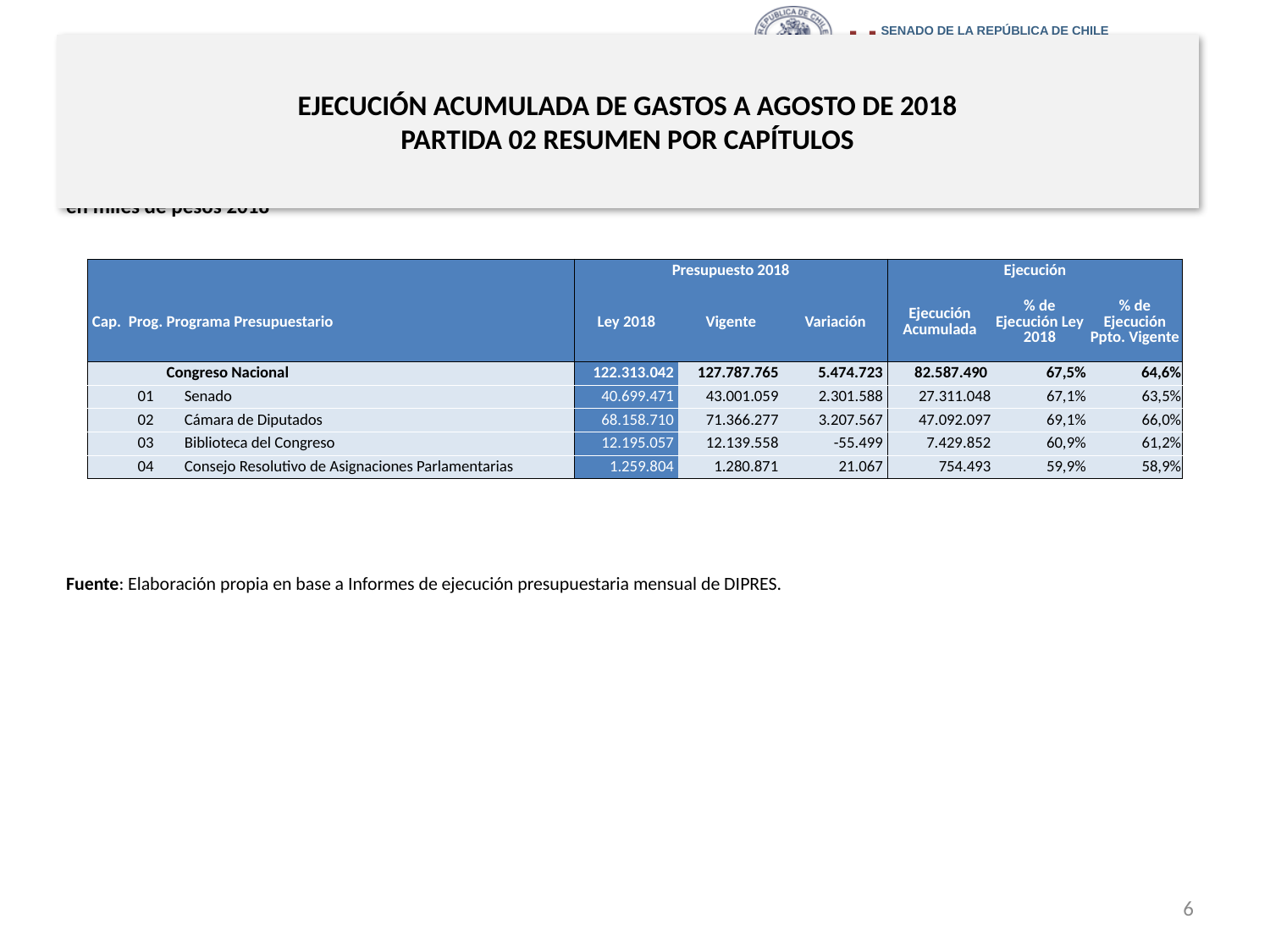

# EJECUCIÓN ACUMULADA DE GASTOS A AGOSTO DE 2018 PARTIDA 02 RESUMEN POR CAPÍTULOS
en miles de pesos 2018
|  |  |  | Presupuesto 2018 |  |  | Ejecución |  |  |
| --- | --- | --- | --- | --- | --- | --- | --- | --- |
| Cap. | Prog. | Programa Presupuestario | Ley 2018 | Vigente | Variación | Ejecución Acumulada | % de Ejecución Ley 2018 | % de Ejecución Ppto. Vigente |
|  |  | Congreso Nacional | 122.313.042 | 127.787.765 | 5.474.723 | 82.587.490 | 67,5% | 64,6% |
|  | 01 | Senado | 40.699.471 | 43.001.059 | 2.301.588 | 27.311.048 | 67,1% | 63,5% |
|  | 02 | Cámara de Diputados | 68.158.710 | 71.366.277 | 3.207.567 | 47.092.097 | 69,1% | 66,0% |
|  | 03 | Biblioteca del Congreso | 12.195.057 | 12.139.558 | -55.499 | 7.429.852 | 60,9% | 61,2% |
|  | 04 | Consejo Resolutivo de Asignaciones Parlamentarias | 1.259.804 | 1.280.871 | 21.067 | 754.493 | 59,9% | 58,9% |
Fuente: Elaboración propia en base a Informes de ejecución presupuestaria mensual de DIPRES.
6